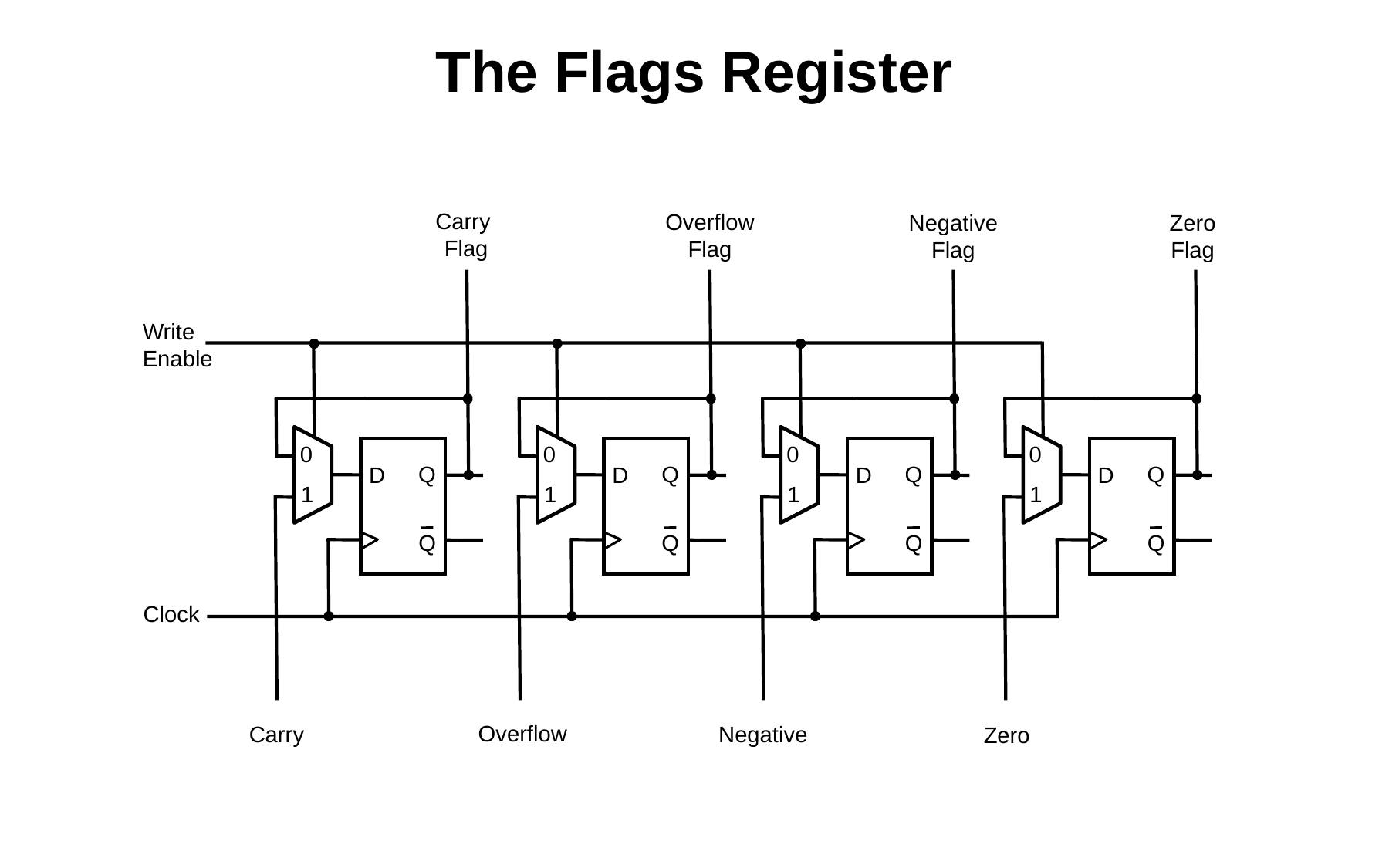

The Flags Register
Carry
Flag

0

Q
D

1

Q

Carry
Overflow
Flag

0

Q
D

1

Q

Overflow
Zero
Flag

0

Q
D

1

Q

Zero
Negative
Flag

0

Q
D

1

Q

Negative
Write
Enable

Clock